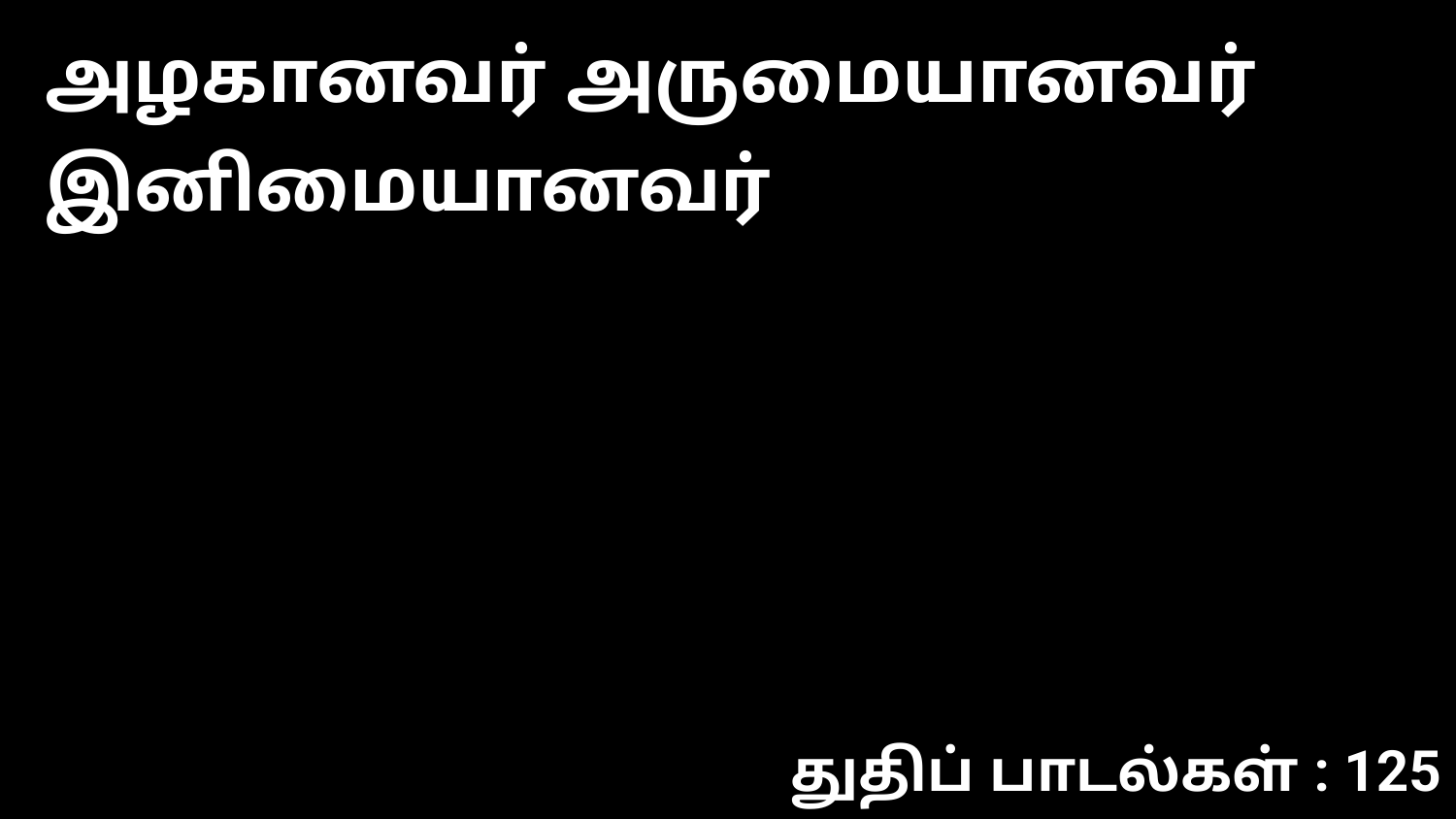

அழ‌கான‌வ‌ர் அருமையான‌வ‌ர் இனிமையான‌வ‌ர்
துதிப் பாடல்கள் : 125